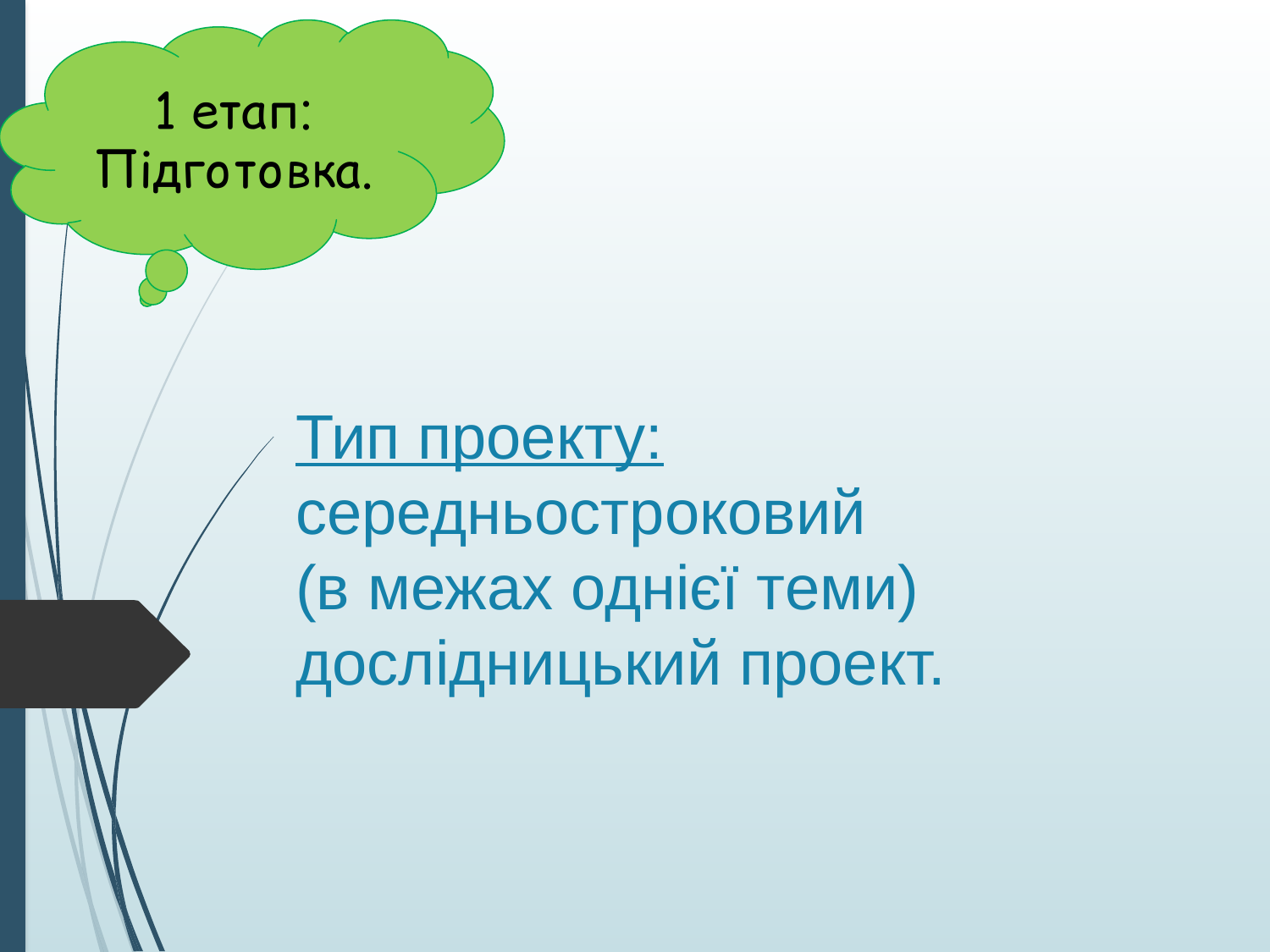

1 етап: Підготовка.
# Тип проекту: середньостроковий (в межах однієї теми) дослідницький проект.